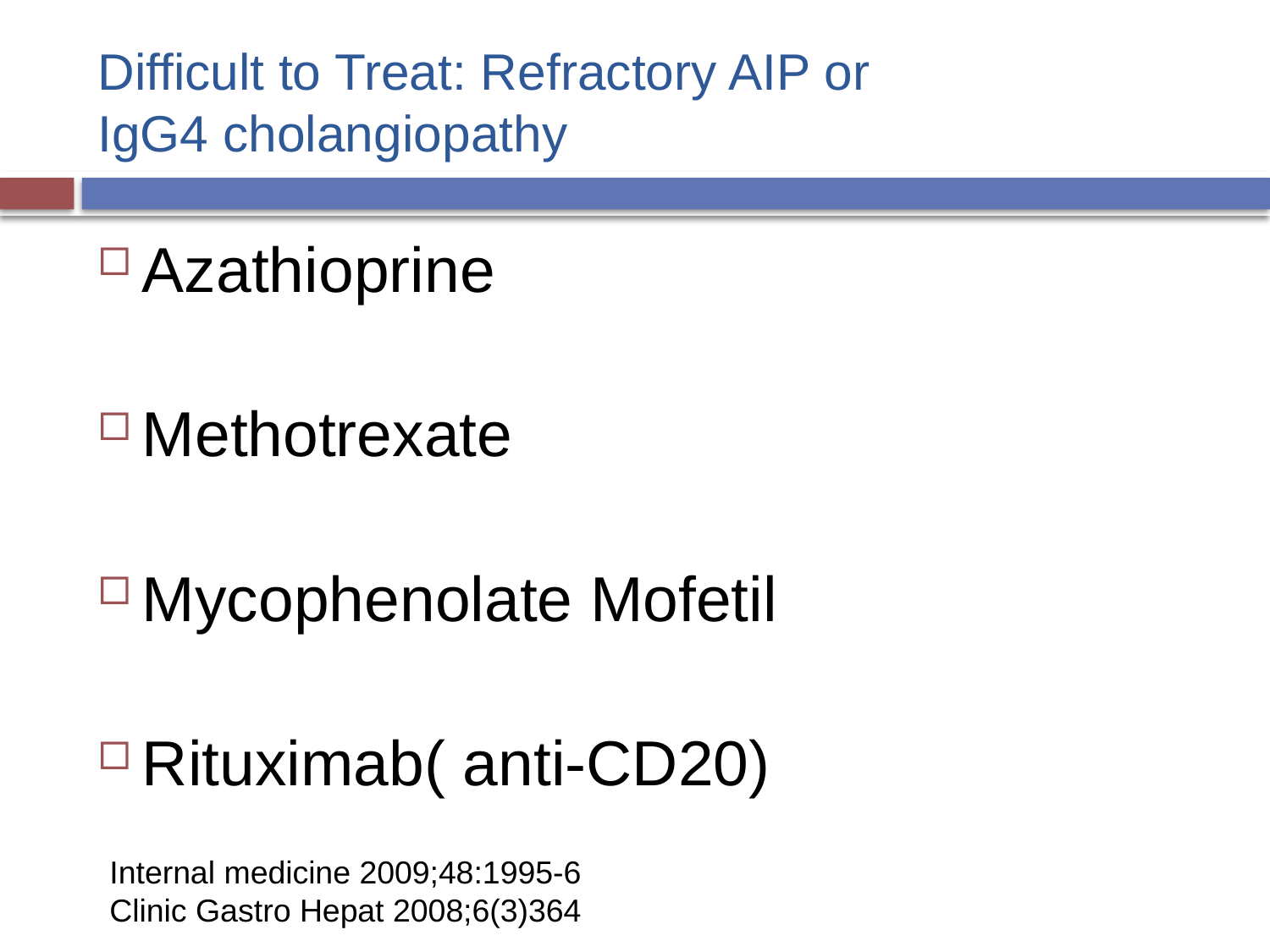

# Difficult to Treat: Refractory AIP or IgG4 cholangiopathy
Azathioprine
Methotrexate
Mycophenolate Mofetil
Rituximab( anti-CD20)
Internal medicine 2009;48:1995-6
Clinic Gastro Hepat 2008;6(3)364